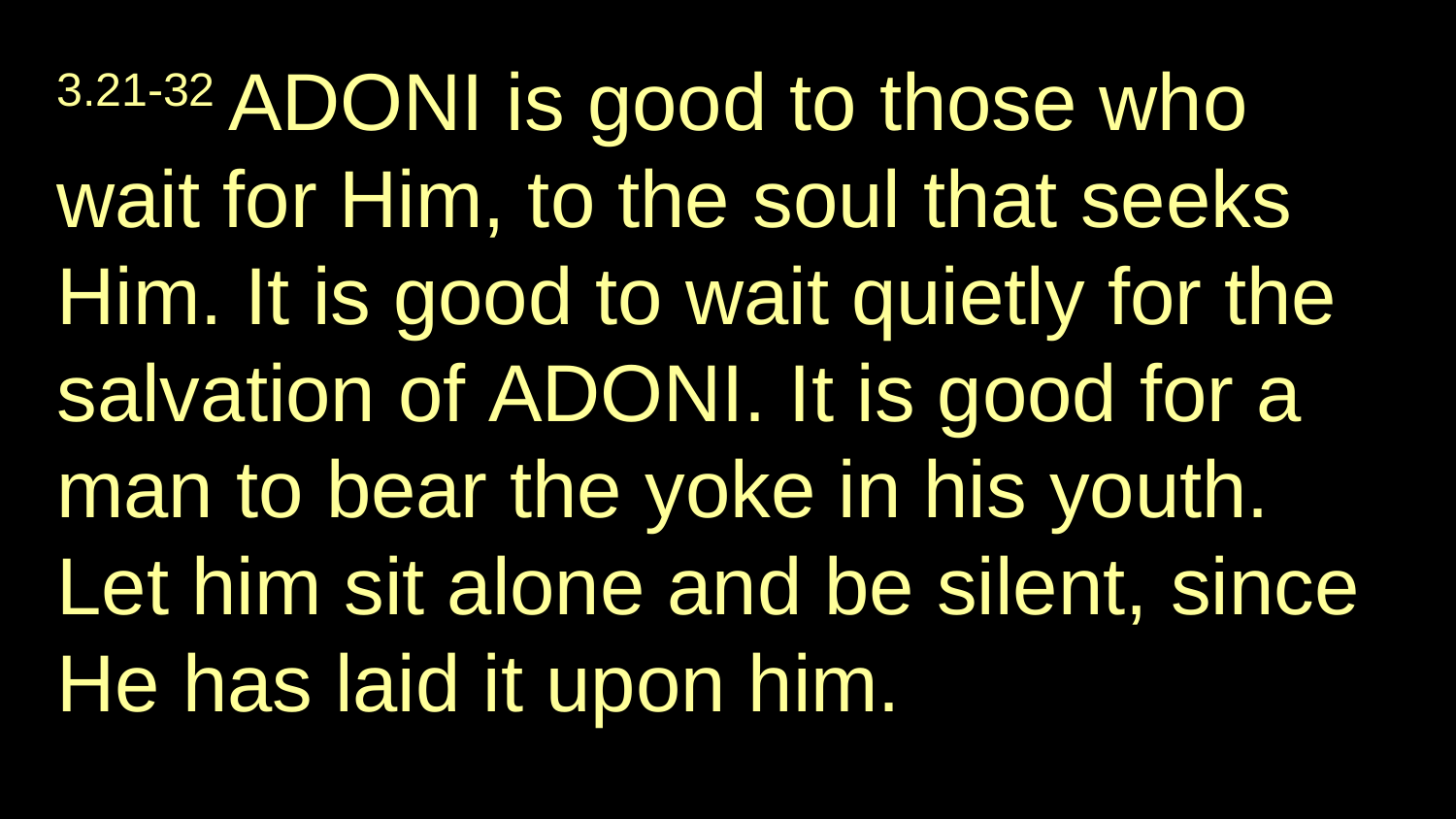

3.21-32 Adoni is good to those who wait for Him, to the soul that seeks Him. It is good to wait quietly for the salvation of Adoni. It is good for a man to bear the yoke in his youth. Let him sit alone and be silent, since He has laid it upon him.